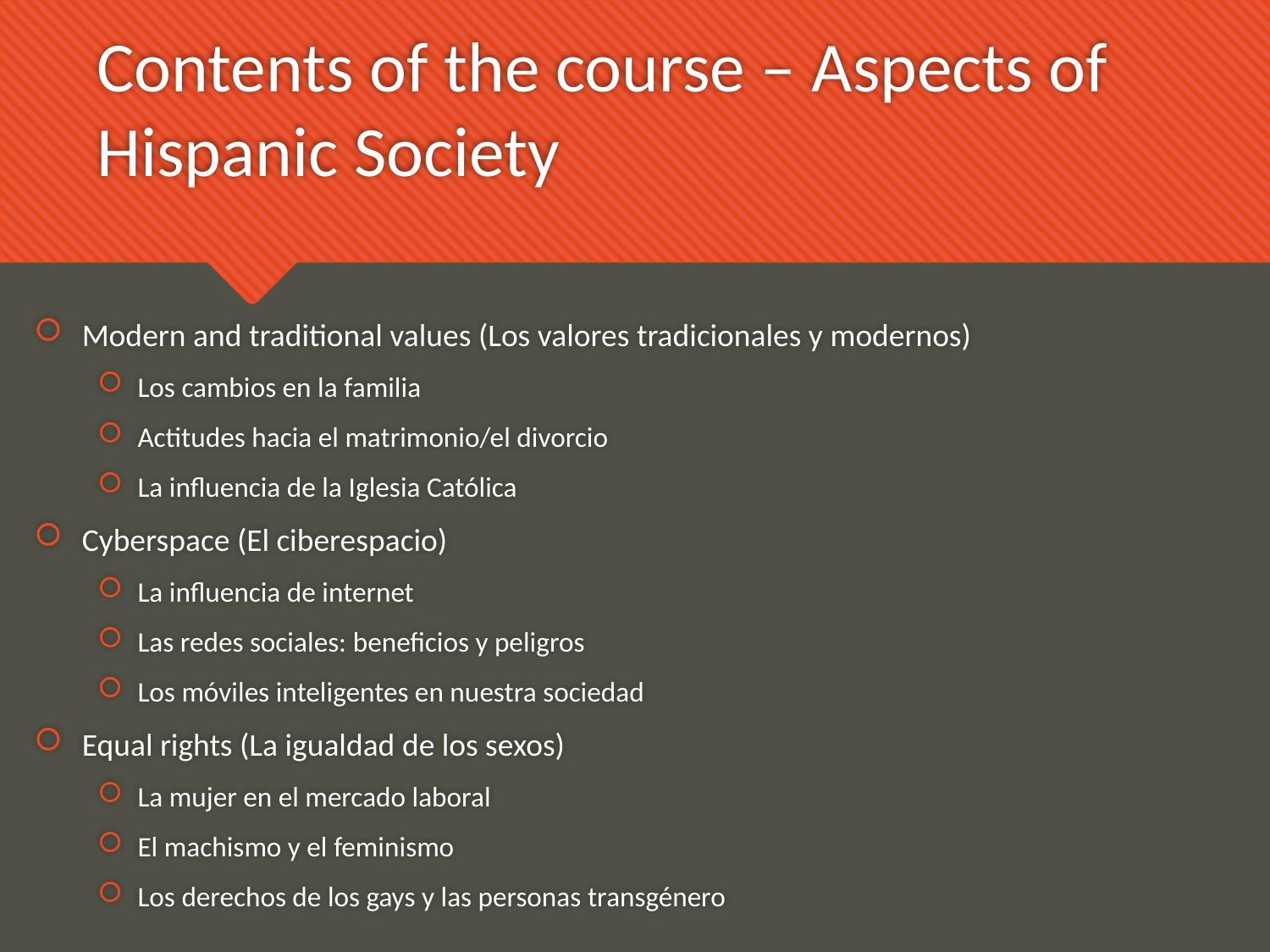

# Contents of the course – Aspects of Hispanic Society
Modern and traditional values (Los valores tradicionales y modernos)
Los cambios en la familia
Actitudes hacia el matrimonio/el divorcio
La influencia de la Iglesia Católica
Cyberspace (El ciberespacio)
La influencia de internet
Las redes sociales: beneficios y peligros
Los móviles inteligentes en nuestra sociedad
Equal rights (La igualdad de los sexos)
La mujer en el mercado laboral
El machismo y el feminismo
Los derechos de los gays y las personas transgénero